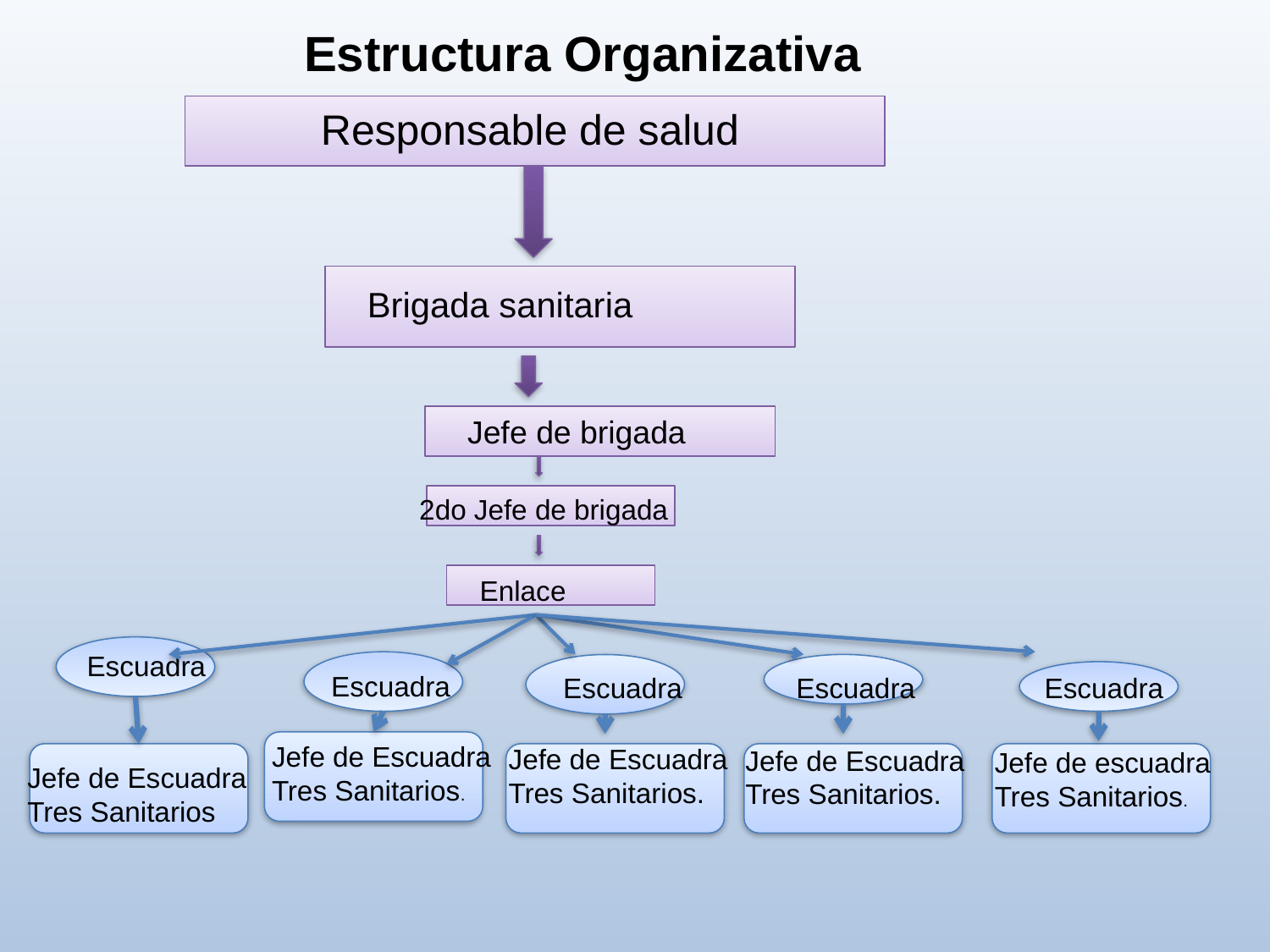

Estructura Organizativa

Responsable de salud

Brigada sanitaria

Jefe de brigada

2do Jefe de brigada

Enlace

Escuadra

Escuadra
Escuadra
Escuadra
Escuadra

Jefe de Escuadra
Tres Sanitarios.
Jefe de Escuadra
Tres Sanitarios.
Jefe de Escuadra
Tres Sanitarios.
Jefe de escuadra
Tres Sanitarios.

Jefe de Escuadra
Tres Sanitarios